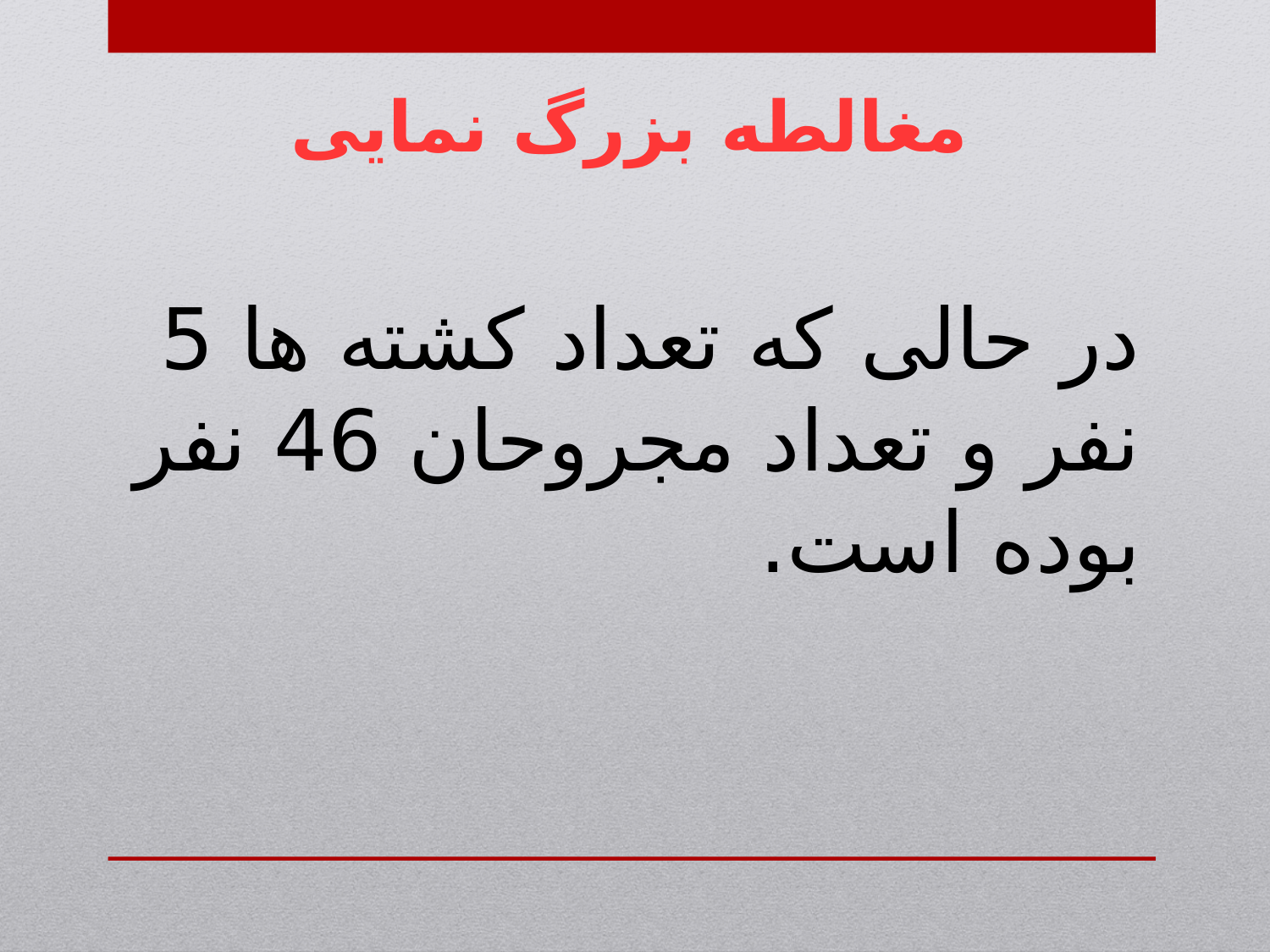

مغالطه بزرگ نمایی
در حالی که تعداد کشته ها 5 نفر و تعداد مجروحان 46 نفر بوده است.